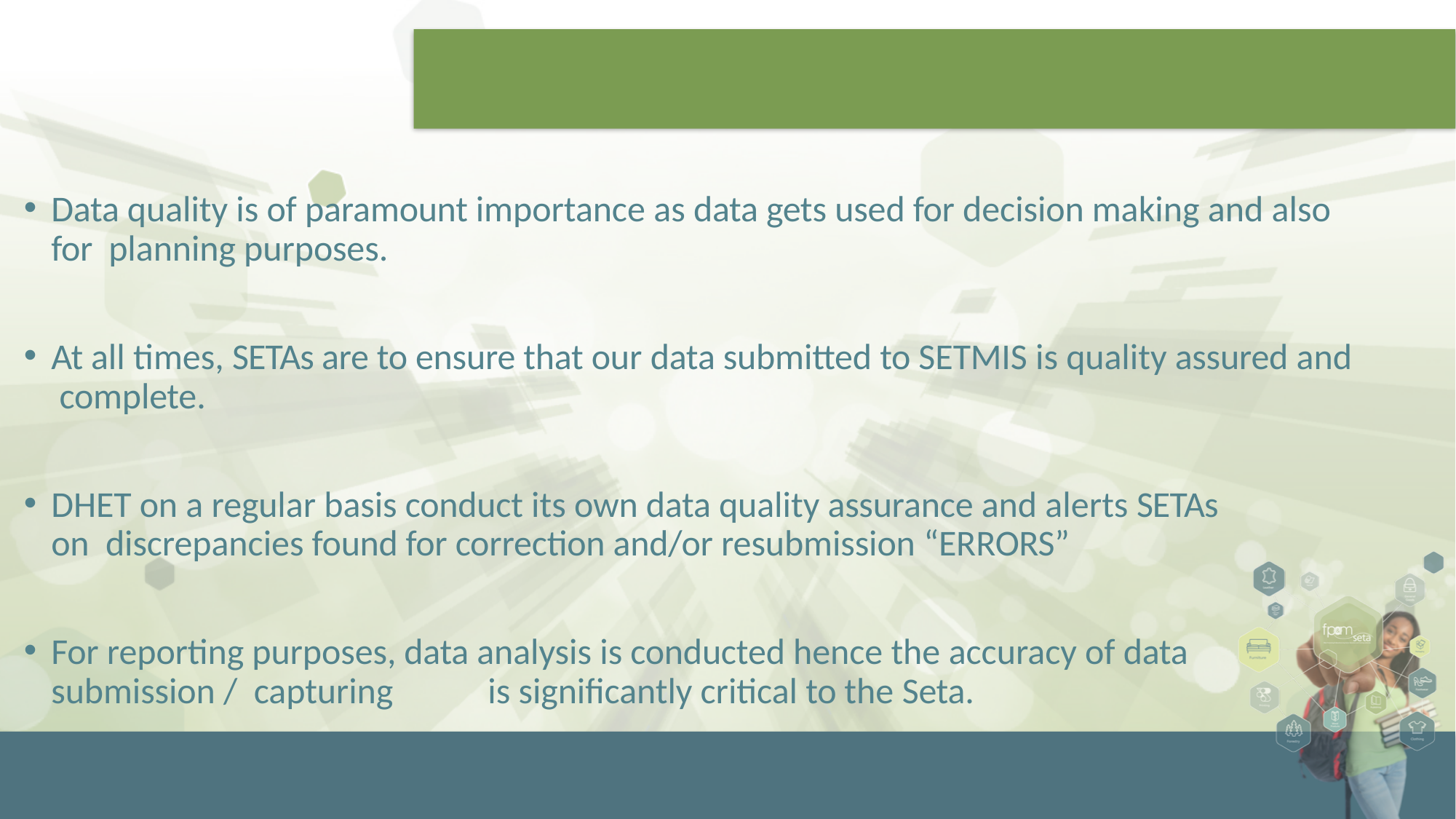

# Expectations;
Data quality is of paramount importance as data gets used for decision making and also for  planning purposes.

At all times, SETAs are to ensure that our data submitted to SETMIS is quality assured and  complete.

DHET on a regular basis conduct its own data quality assurance and alerts SETAs on  discrepancies found for correction and/or resubmission “ERRORS”

For reporting purposes, data analysis is conducted hence the accuracy of data submission /  capturing	is significantly critical to the Seta.